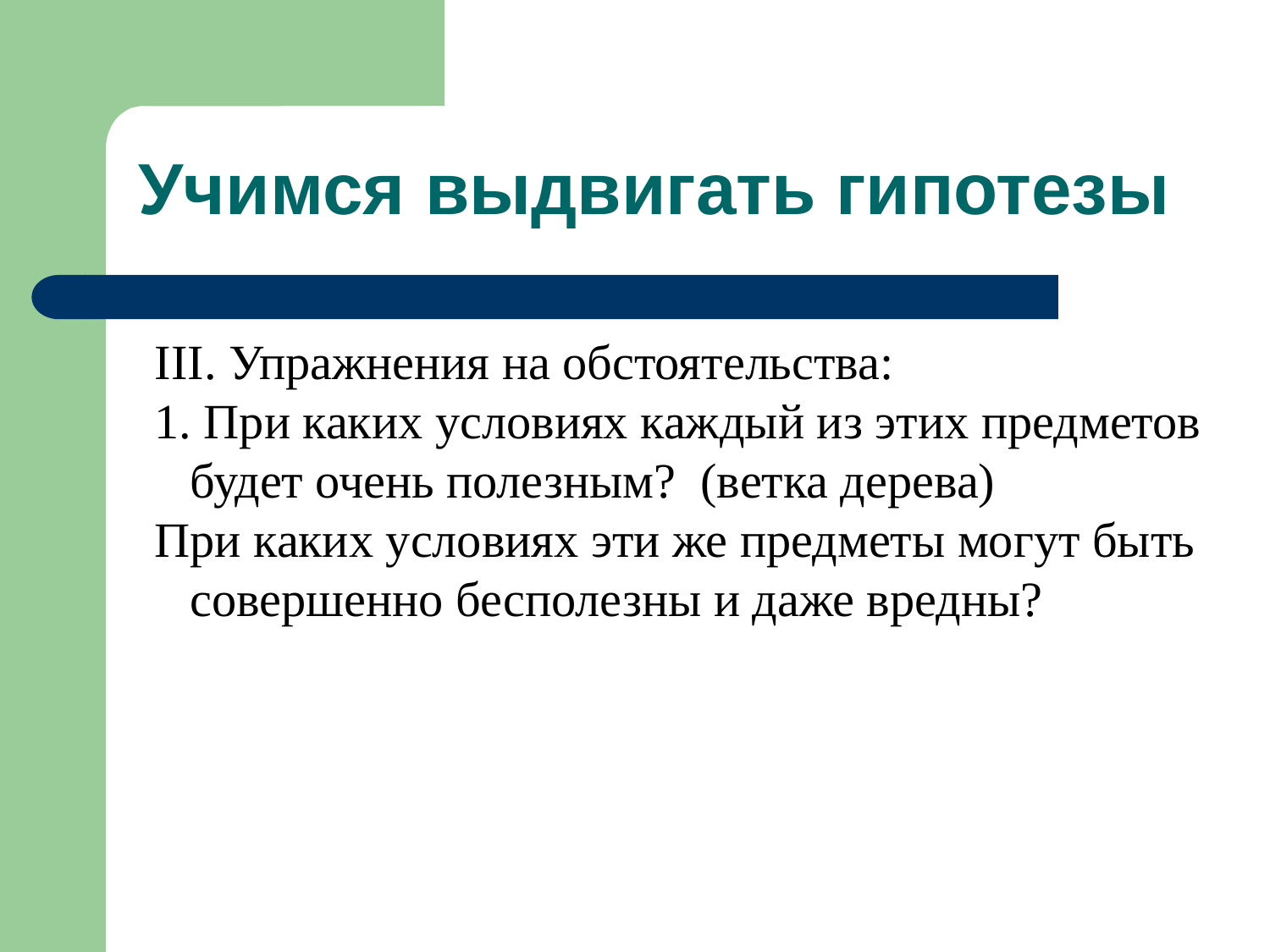

Учимся выдвигать гипотезы
III. Упражнения на обстоятельства:
1. При каких условиях каждый из этих предметов будет очень полезным?  (ветка дерева)
При каких условиях эти же предметы могут быть совершенно бесполезны и даже вредны?